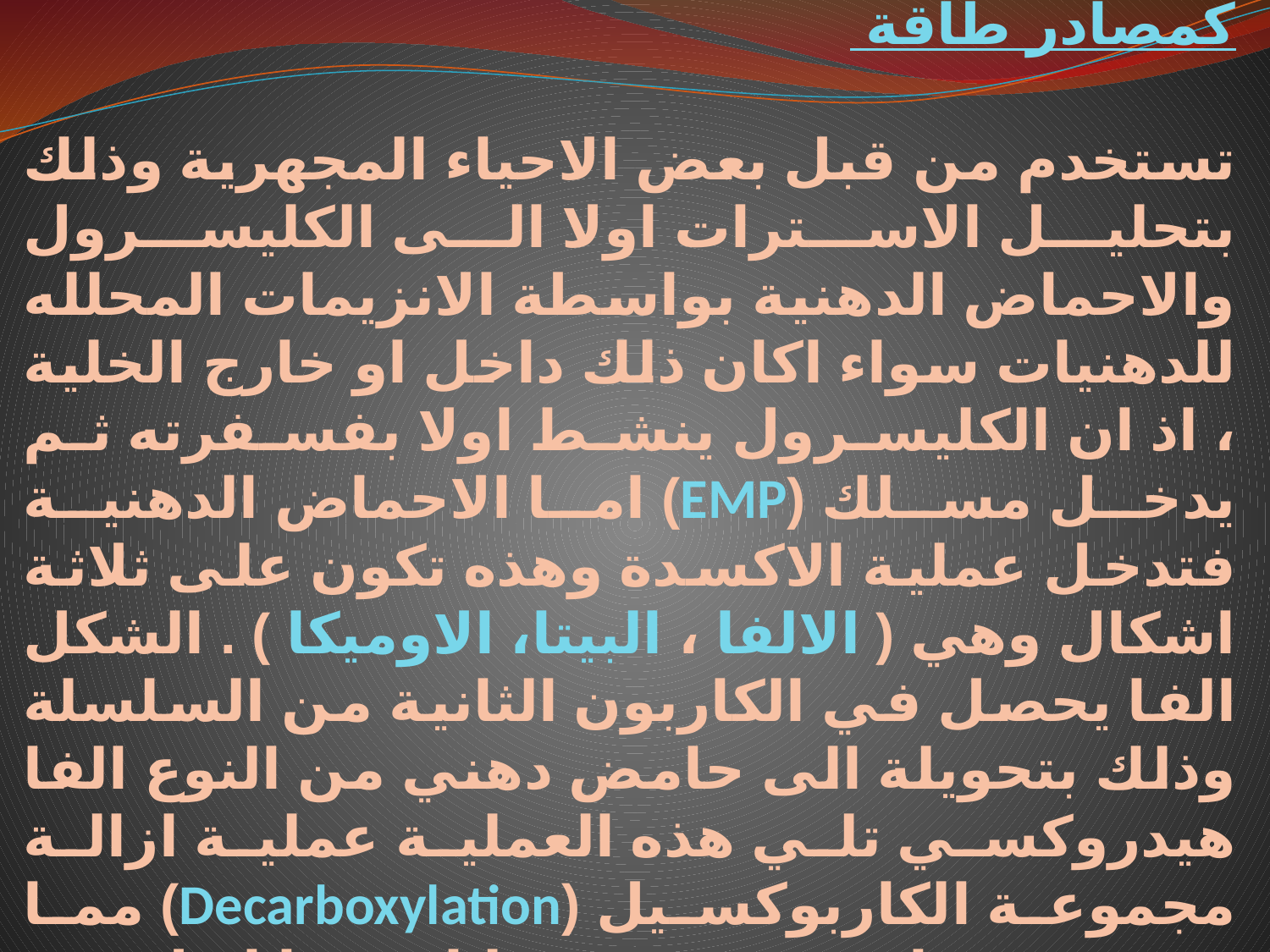

استرات الكليسرول والاحماض الدهنية كمصادر طاقة

تستخدم من قبل بعض الاحياء المجهرية وذلك بتحليل الاسترات اولا الى الكليسرول والاحماض الدهنية بواسطة الانزيمات المحلله للدهنيات سواء اكان ذلك داخل او خارج الخلية ، اذ ان الكليسرول ينشط اولا بفسفرته ثم يدخل مسلك (EMP) اما الاحماض الدهنية فتدخل عملية الاكسدة وهذه تكون على ثلاثة اشكال وهي ( الالفا ، البيتا، الاوميكا ) . الشكل الفا يحصل في الكاربون الثانية من السلسلة وذلك بتحويلة الى حامض دهني من النوع الفا هيدروكسي تلي هذه العملية عملية ازالة مجموعة الكاربوكسيل (Decarboxylation) مما ينتج عنه حامض دهني يمتلك عددا اقل من ذرات الكاربون .